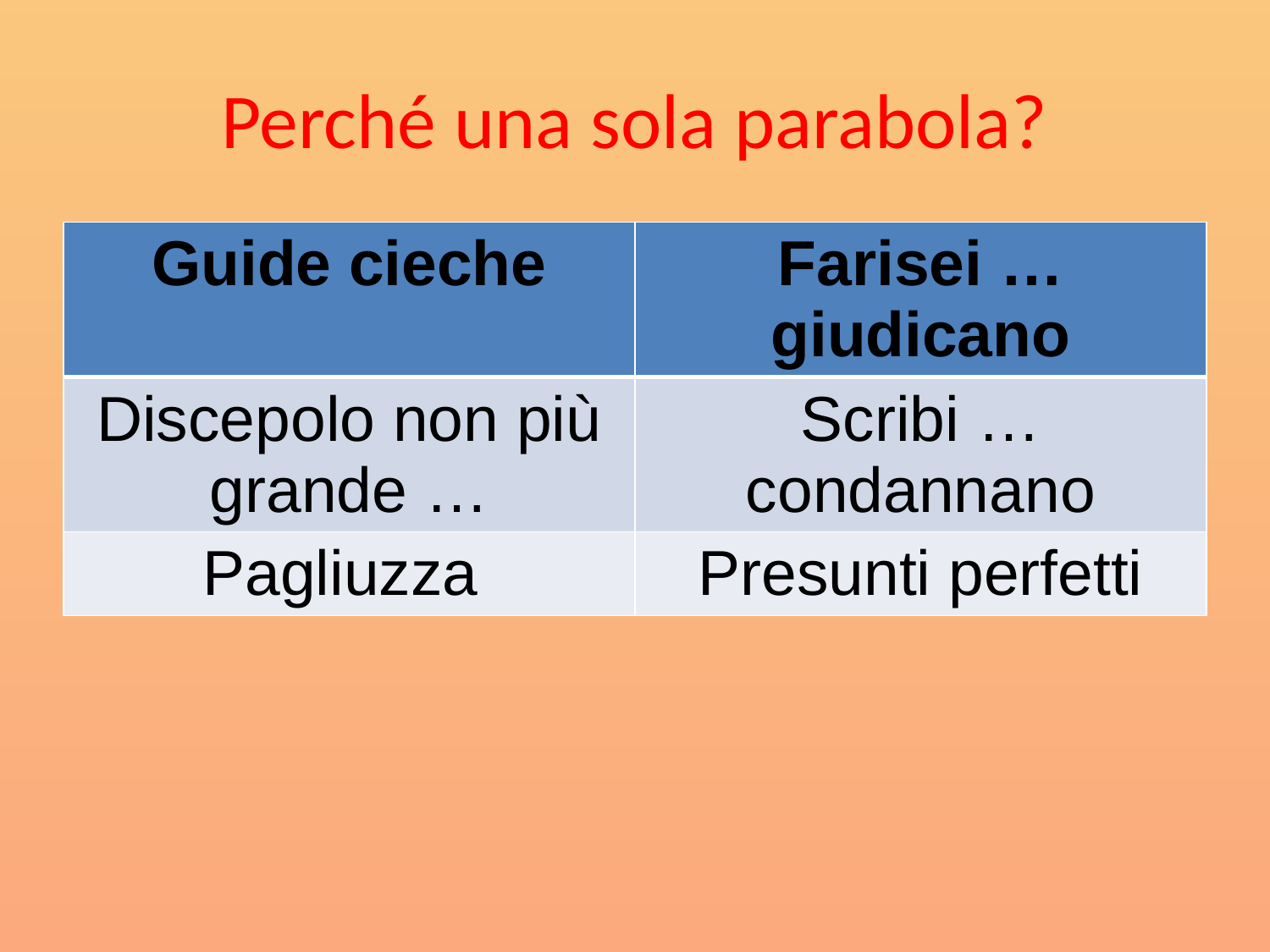

# Perché una sola parabola?
| Guide cieche | Farisei … giudicano |
| --- | --- |
| Discepolo non più grande … | Scribi … condannano |
| Pagliuzza | Presunti perfetti |